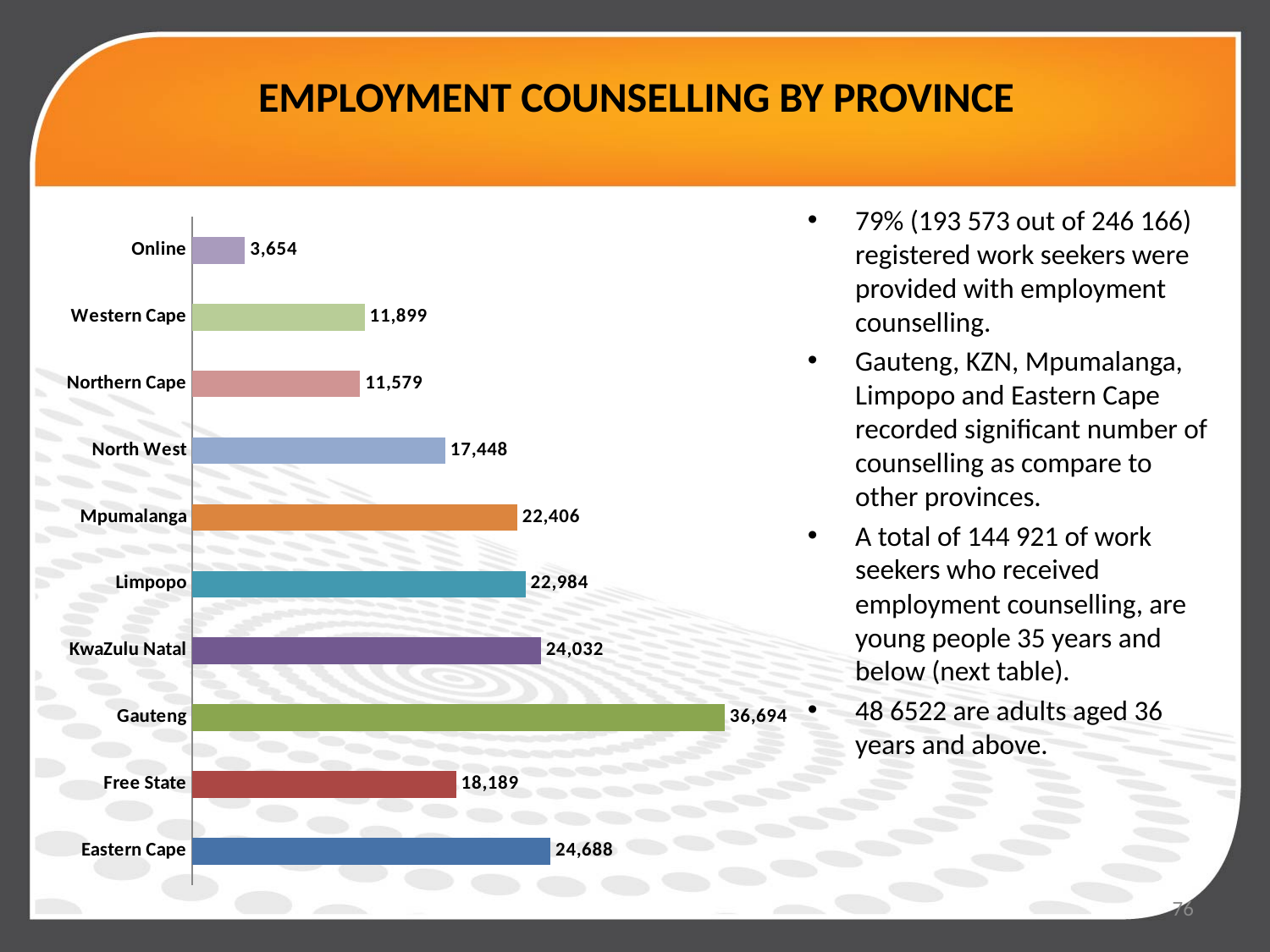

# EMPLOYMENT COUNSELLING BY PROVINCE
79% (193 573 out of 246 166) registered work seekers were provided with employment counselling.
Gauteng, KZN, Mpumalanga, Limpopo and Eastern Cape recorded significant number of counselling as compare to other provinces.
A total of 144 921 of work seekers who received employment counselling, are young people 35 years and below (next table).
48 6522 are adults aged 36 years and above.

### Chart

| Category |  |
|---|---|
| Eastern Cape | 24688.0 |
| Free State | 18189.0 |
| Gauteng | 36694.0 |
| KwaZulu Natal | 24032.0 |
| Limpopo | 22984.0 |
| Mpumalanga | 22406.0 |
| North West | 17448.0 |
| Northern Cape | 11579.0 |
| Western Cape | 11899.0 |
| Online | 3654.0 |

### Chart

| Category |
|---|
76